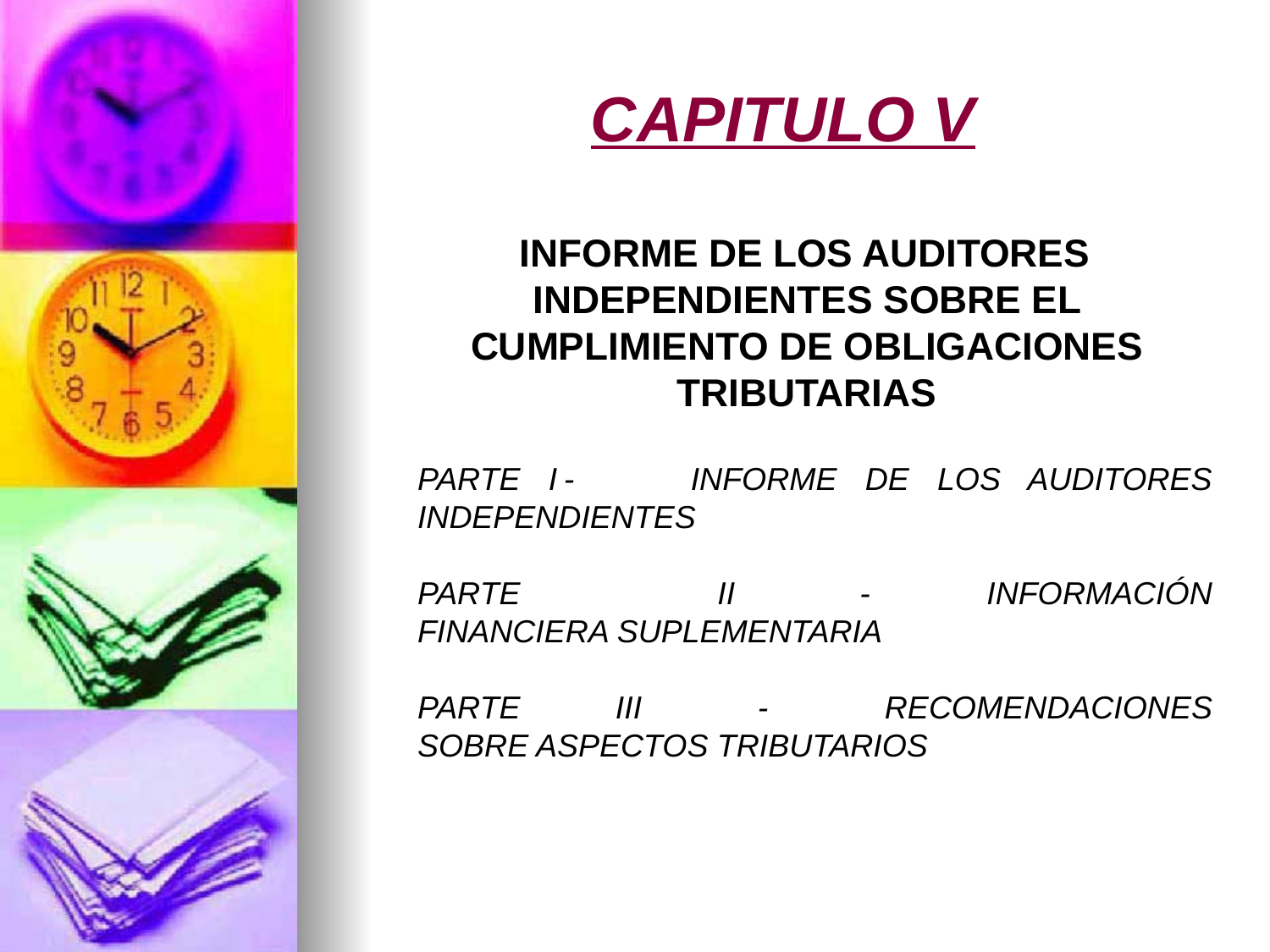

# CAPITULO V
    INFORME DE LOS AUDITORES INDEPENDIENTES SOBRE EL CUMPLIMIENTO DE OBLIGACIONES TRIBUTARIAS

PARTE I	-	INFORME DE LOS AUDITORES INDEPENDIENTES

PARTE II	-	INFORMACIÓN FINANCIERA SUPLEMENTARIA

PARTE III	-	RECOMENDACIONES SOBRE ASPECTOS TRIBUTARIOS